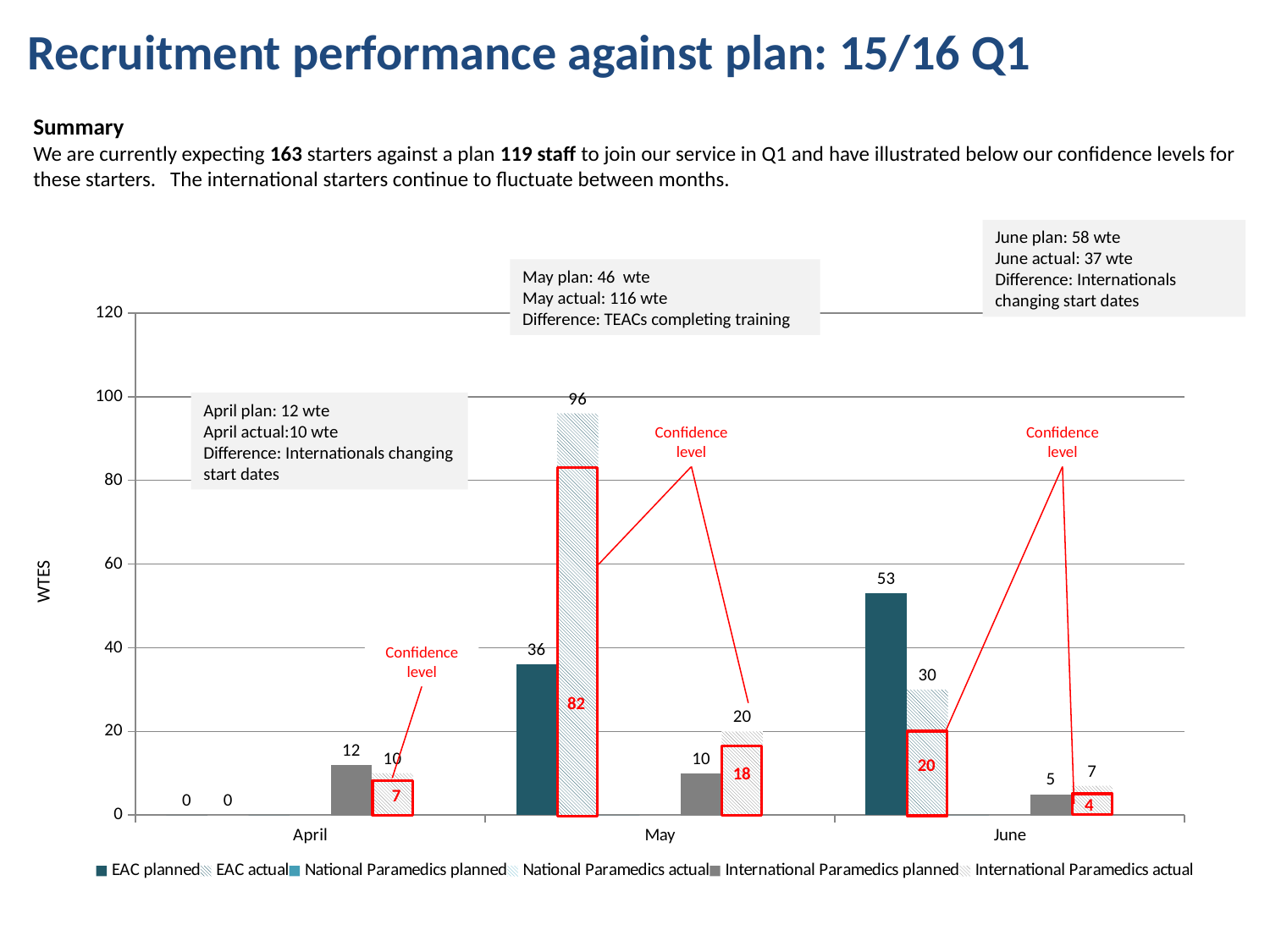

Recruitment performance against plan: 15/16 Q1
Summary
We are currently expecting 163 starters against a plan 119 staff to join our service in Q1 and have illustrated below our confidence levels for these starters.   The international starters continue to fluctuate between months.
June plan: 58 wte
June actual: 37 wte
Difference: Internationals changing start dates
May plan: 46  wte
May actual: 116 wte
Difference: TEACs completing training

### Chart

| Category | EAC planned | EAC actual | National Paramedics planned | National Paramedics actual | International Paramedics planned | International Paramedics actual | #REF! |
|---|---|---|---|---|---|---|---|
| April | 0.0 | 0.0 | 0.0 | 0.0 | 12.0 | 10.0 | None |
| May | 36.0 | 96.0 | 0.0 | 0.0 | 10.0 | 20.0 | None |
| June | 53.0 | 30.0 | 0.0 | 0.0 | 5.0 | 7.0 | None |
April plan: 12 wte
April actual:10 wte
Difference: Internationals changing start dates
Confidence level
Confidence level

WTES
Confidence level
82

20
18
7

 4
4